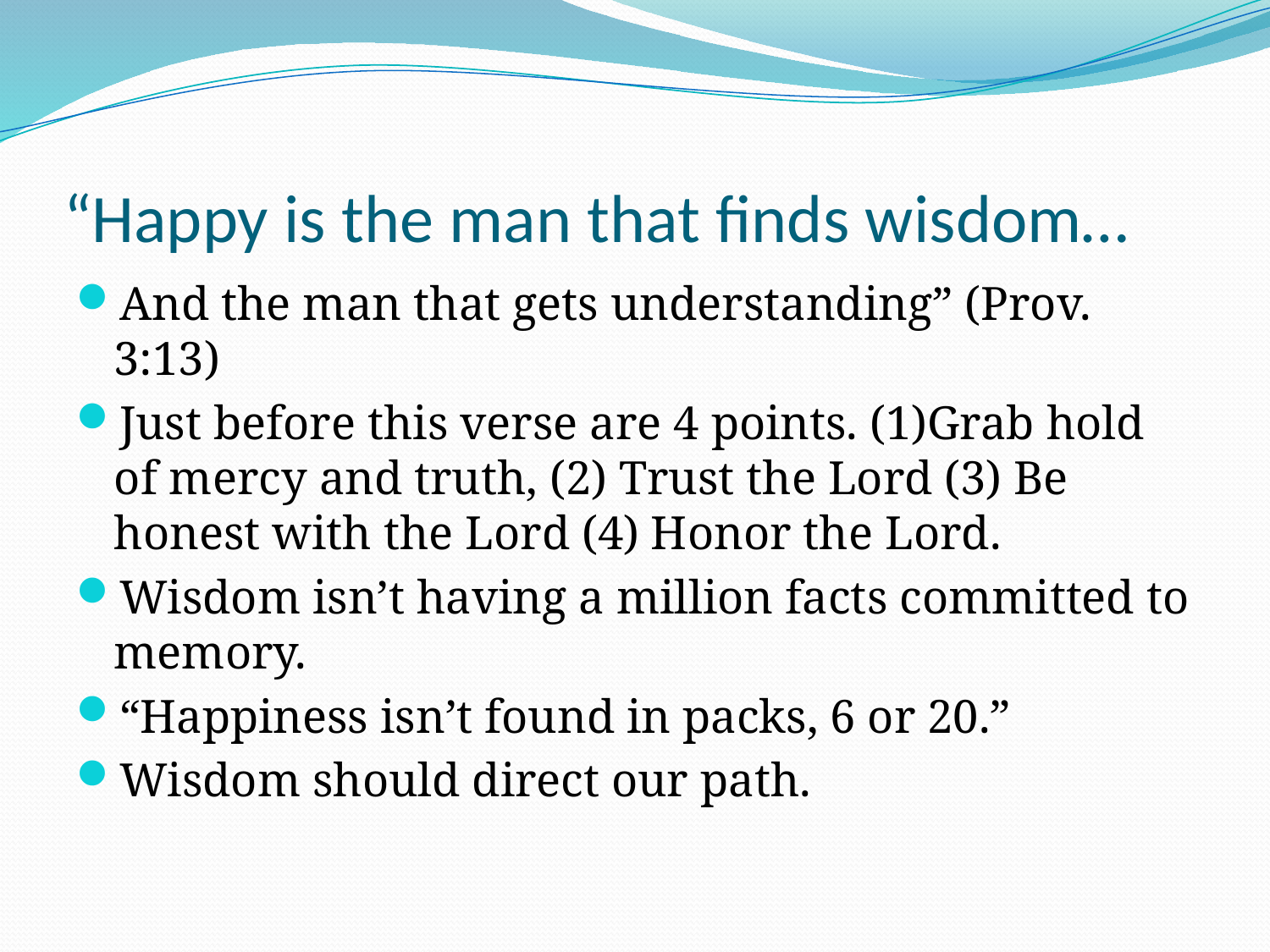

# “Happy is the man that finds wisdom…
And the man that gets understanding” (Prov. 3:13)
Just before this verse are 4 points. (1)Grab hold of mercy and truth, (2) Trust the Lord (3) Be honest with the Lord (4) Honor the Lord.
Wisdom isn’t having a million facts committed to memory.
“Happiness isn’t found in packs, 6 or 20.”
Wisdom should direct our path.